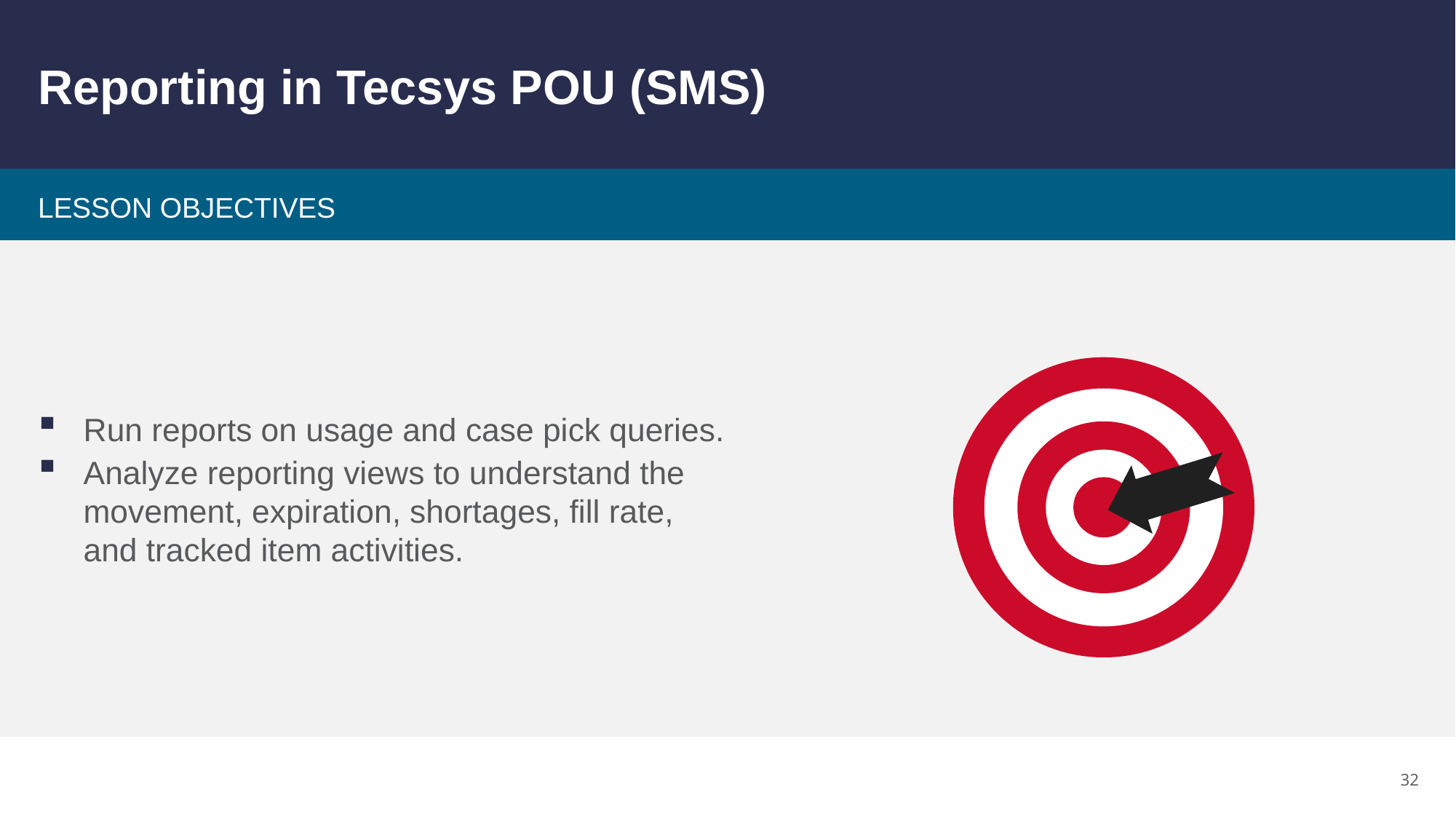

# Reporting in Tecsys POU (SMS)
Run reports on usage and case pick queries.
Analyze reporting views to understand the movement, expiration, shortages, fill rate, and tracked item activities.
32